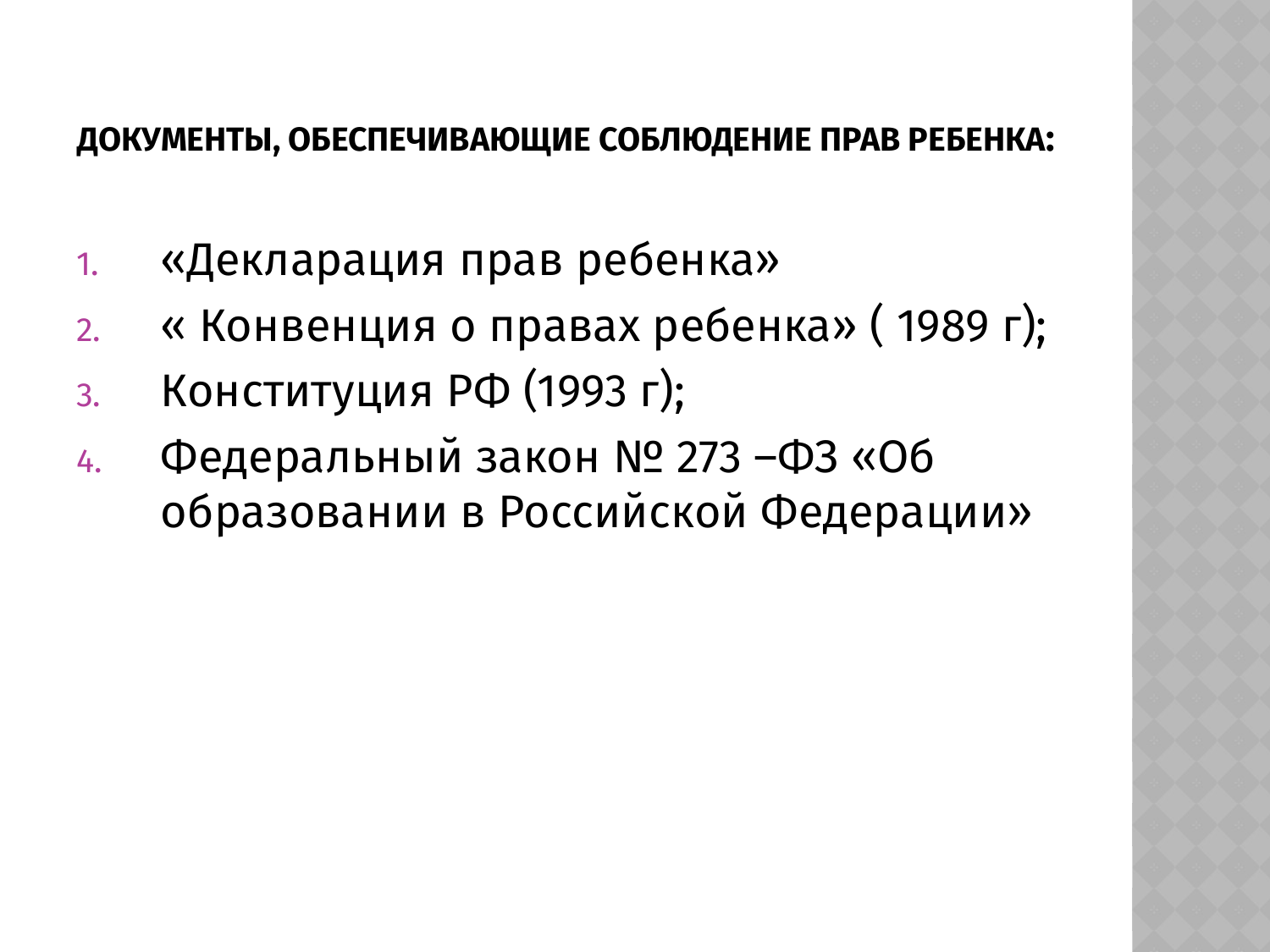

# Документы, обеспечивающие соблюдение прав ребенка:
«Декларация прав ребенка»
« Конвенция о правах ребенка» ( 1989 г);
Конституция РФ (1993 г);
Федеральный закон № 273 –ФЗ «Об образовании в Российской Федерации»